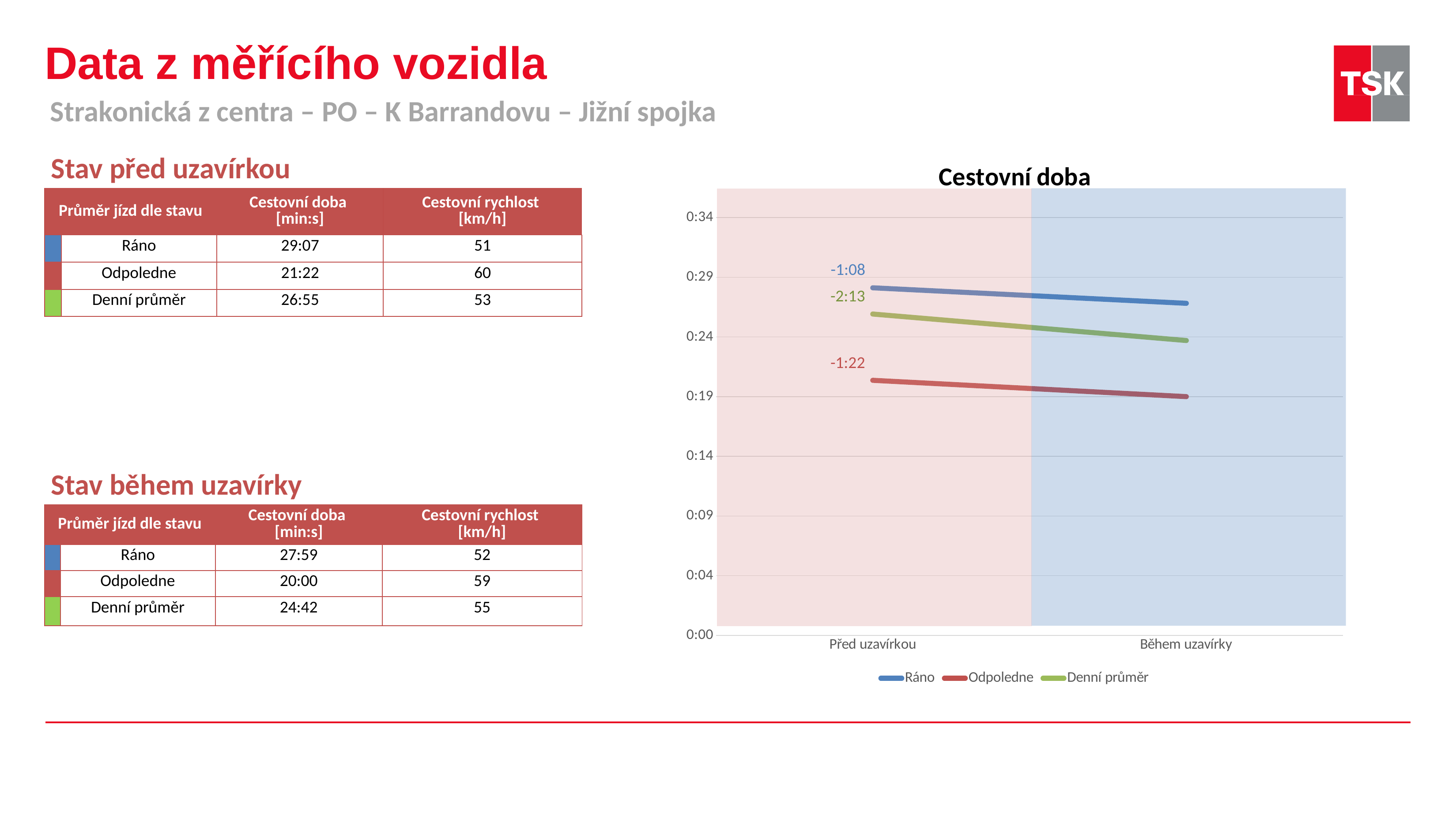

# Data z měřícího vozidla
Strakonická z centra – PO – K Barrandovu – Jižní spojka

### Chart: Cestovní doba

| Category | Ráno | Odpoledne | Denní průměr |
|---|---|---|---|
| Před uzavírkou | 0.02021990740740741 | 0.014837962962962963 | 0.01869212962962963 |
| Během uzavírky | 0.01931712962962963 | 0.013888888888888888 | 0.017152777777777777 |
Stav před uzavírkou
| Průměr jízd dle stavu | Průměr jízd dle stavu | Cestovní doba [min:s] | Cestovní rychlost [km/h] |
| --- | --- | --- | --- |
|  | Ráno | 29:07 | 51 |
|  | Odpoledne | 21:22 | 60 |
|  | Denní průměr | 26:55 | 53 |
-1:08
-2:13
-1:22
Stav během uzavírky
| Průměr jízd dle stavu | Průměr jízd dle stavu | Cestovní doba [min:s] | Cestovní rychlost [km/h] |
| --- | --- | --- | --- |
|  | Ráno | 27:59 | 52 |
|  | Odpoledne | 20:00 | 59 |
|  | Denní průměr | 24:42 | 55 |